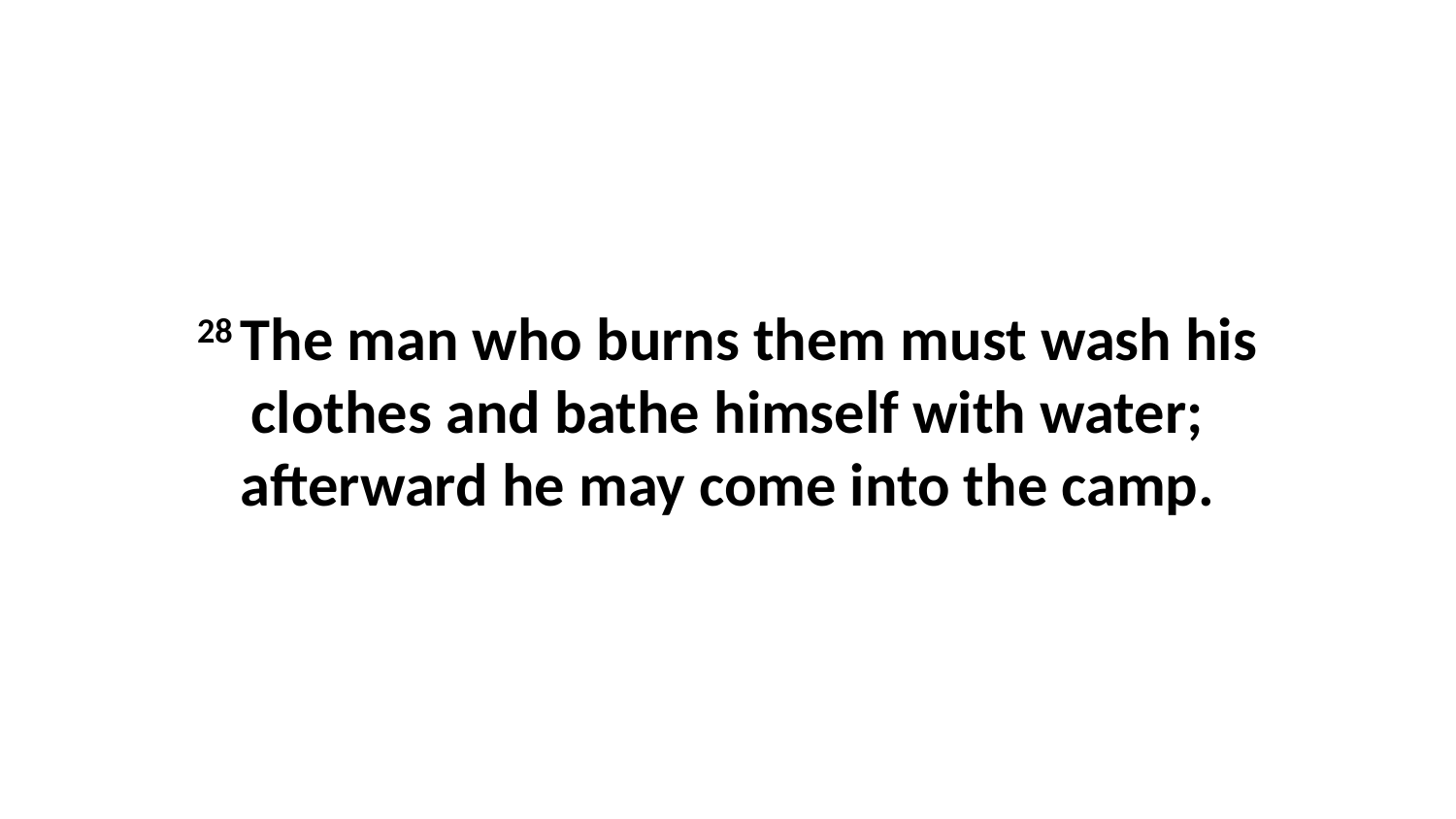

28 The man who burns them must wash his clothes and bathe himself with water; afterward he may come into the camp.